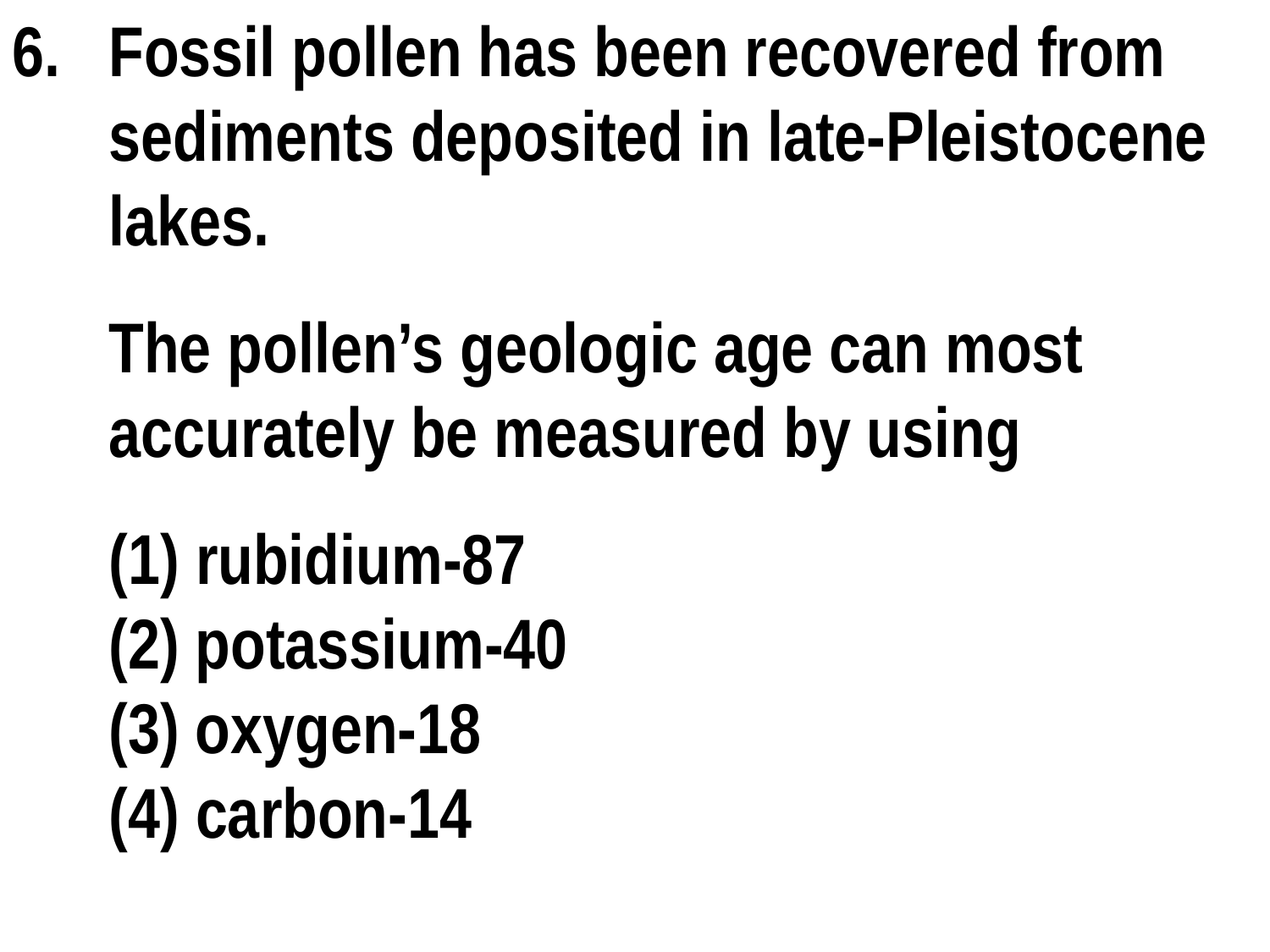

6.   Fossil pollen has been recovered from
      sediments deposited in late-Pleistocene
      lakes.
      The pollen’s geologic age can most
      accurately be measured by using
      (1) rubidium-87
      (2) potassium-40
      (3) oxygen-18
      (4) carbon-14